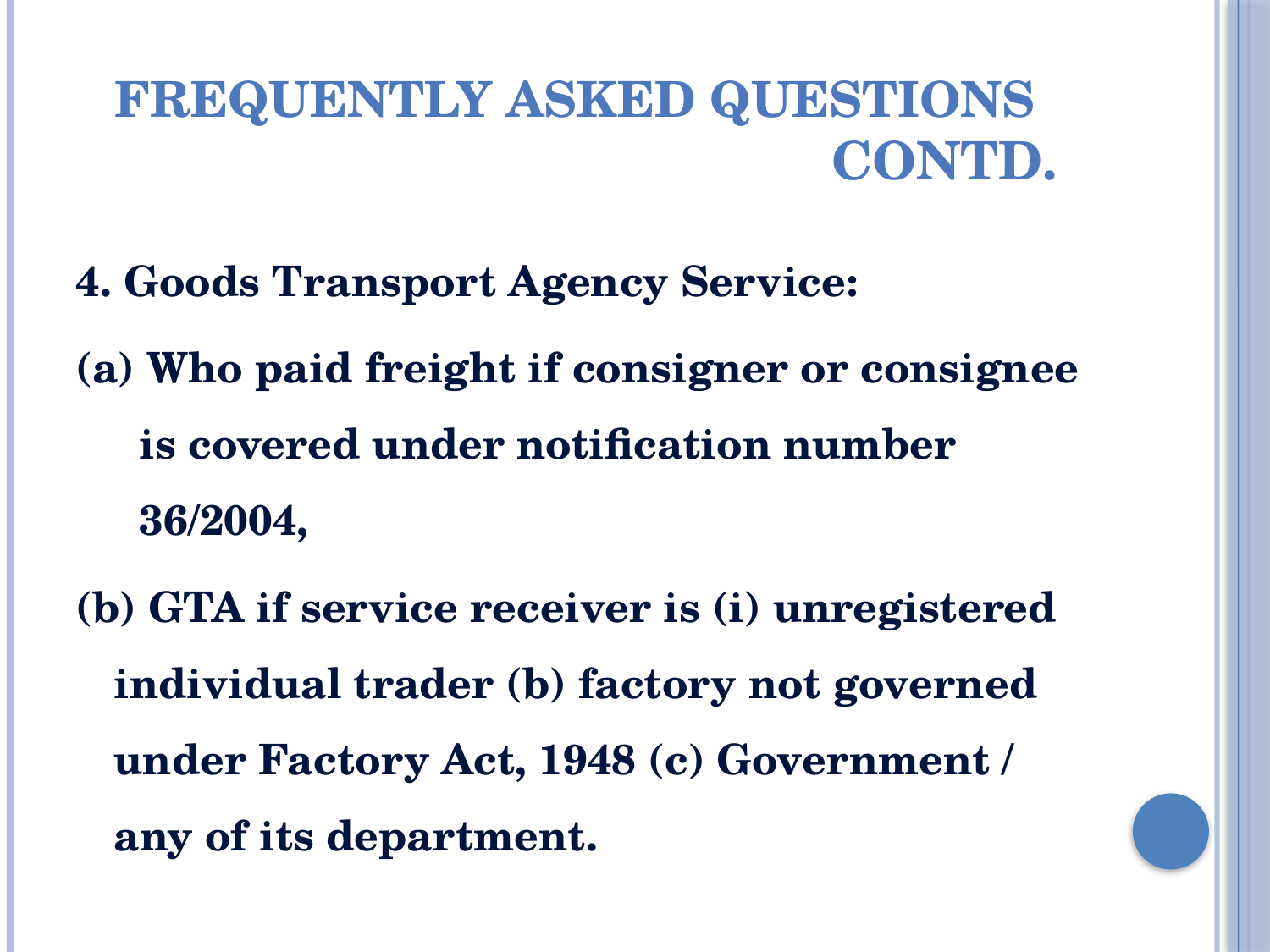

# FREQUENTLY ASKED QUESTIONS 					      Contd.
4. Goods Transport Agency Service:
(a) Who paid freight if consigner or consignee is covered under notification number 36/2004,
(b) GTA if service receiver is (i) unregistered individual trader (b) factory not governed under Factory Act, 1948 (c) Government / any of its department.